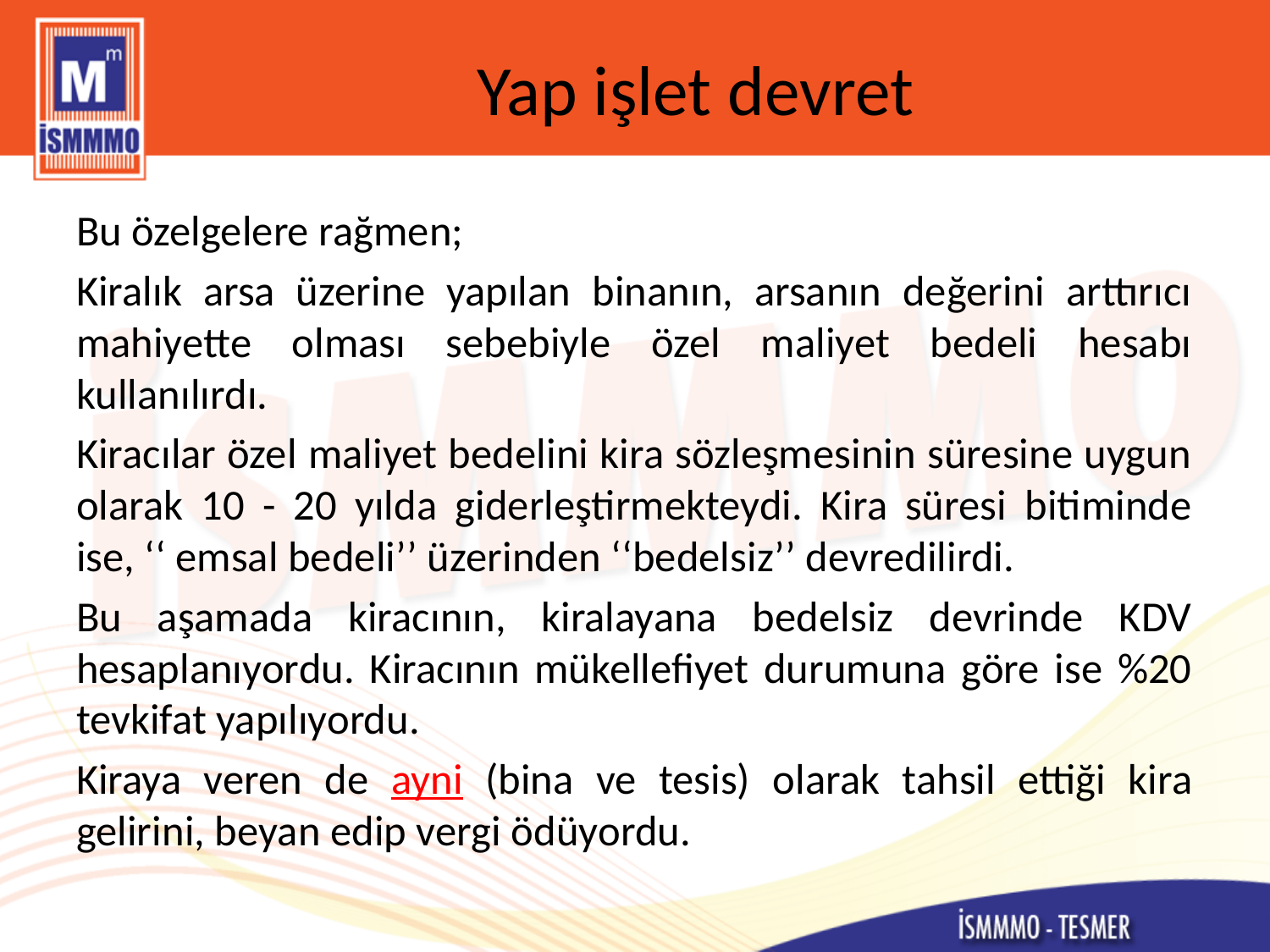

# Yap işlet devret
Bu özelgelere rağmen;
Kiralık arsa üzerine yapılan binanın, arsanın değerini arttırıcı mahiyette olması sebebiyle özel maliyet bedeli hesabı kullanılırdı.
Kiracılar özel maliyet bedelini kira sözleşmesinin süresine uygun olarak 10 - 20 yılda giderleştirmekteydi. Kira süresi bitiminde ise, ‘‘ emsal bedeli’’ üzerinden ‘‘bedelsiz’’ devredilirdi.
Bu aşamada kiracının, kiralayana bedelsiz devrinde KDV hesaplanıyordu. Kiracının mükellefiyet durumuna göre ise %20 tevkifat yapılıyordu.
Kiraya veren de ayni (bina ve tesis) olarak tahsil ettiği kira gelirini, beyan edip vergi ödüyordu.